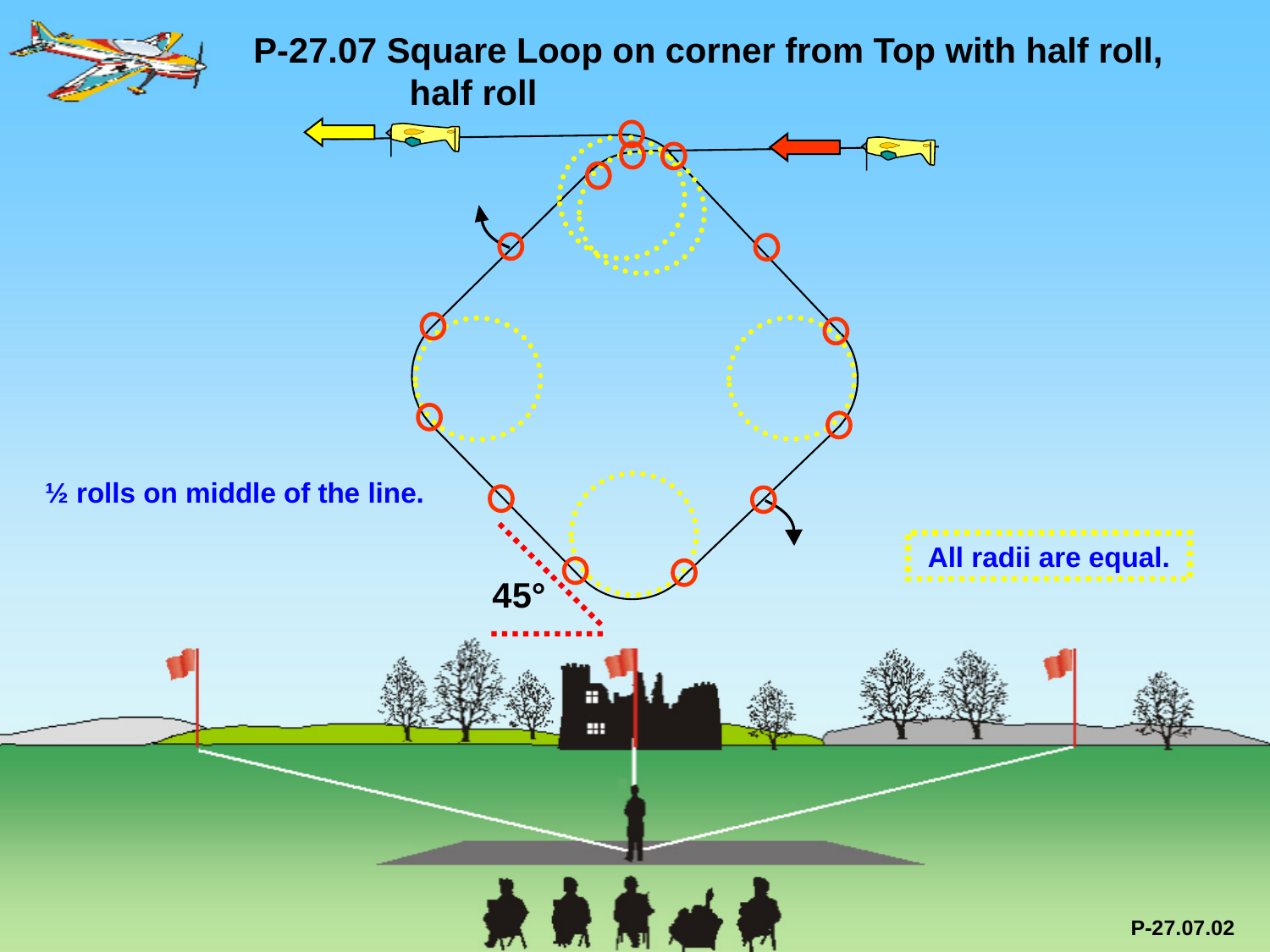

P-27.07 Square Loop on corner from Top with half roll,
	   half roll

½ rolls on middle of the line.

45°
All radii are equal.

P-27.07.02